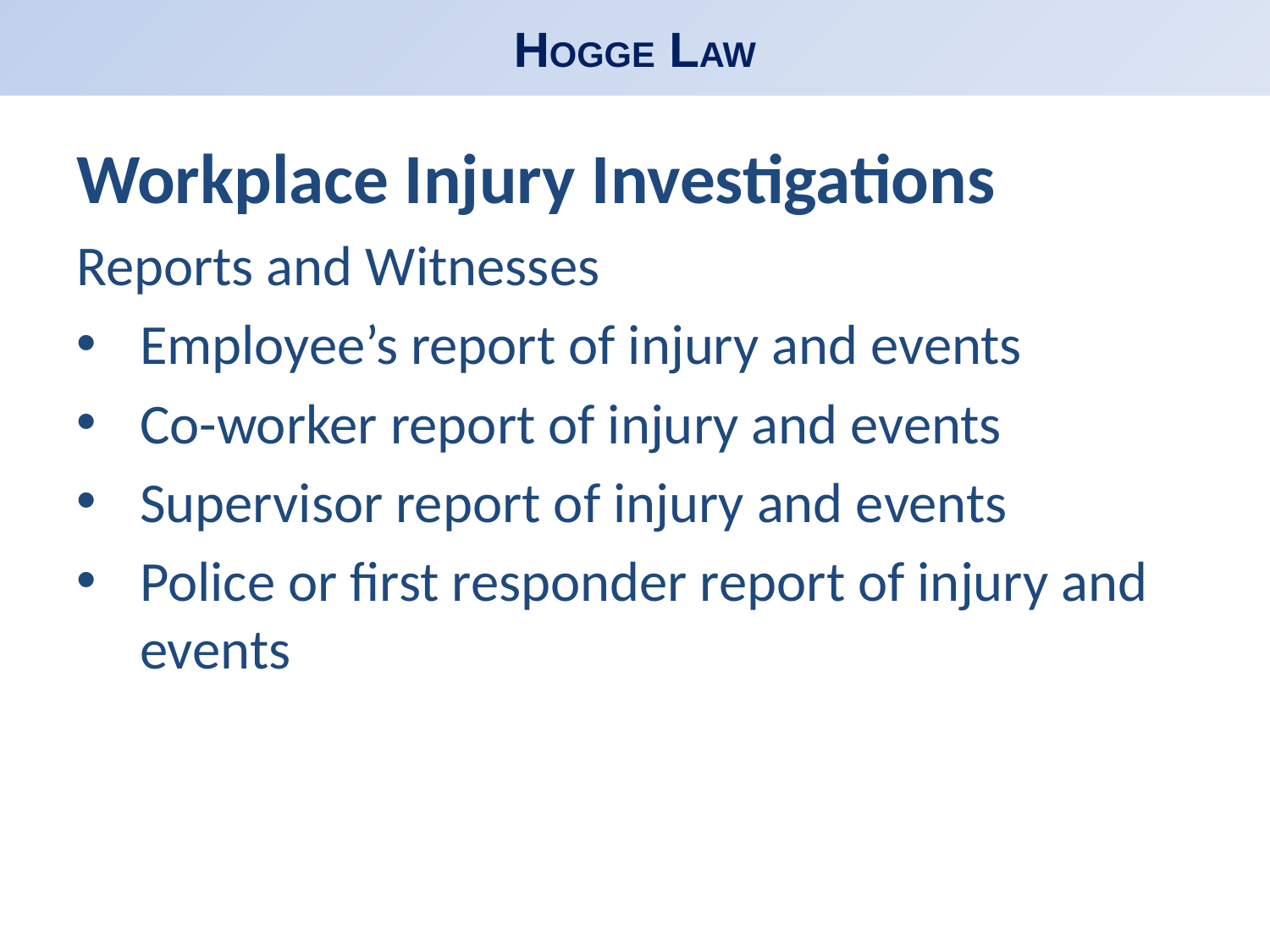

# HOGGE LAW
Workplace Injury Investigations
Reports and Witnesses
Employee’s report of injury and events
Co-worker report of injury and events
Supervisor report of injury and events
Police or first responder report of injury and events